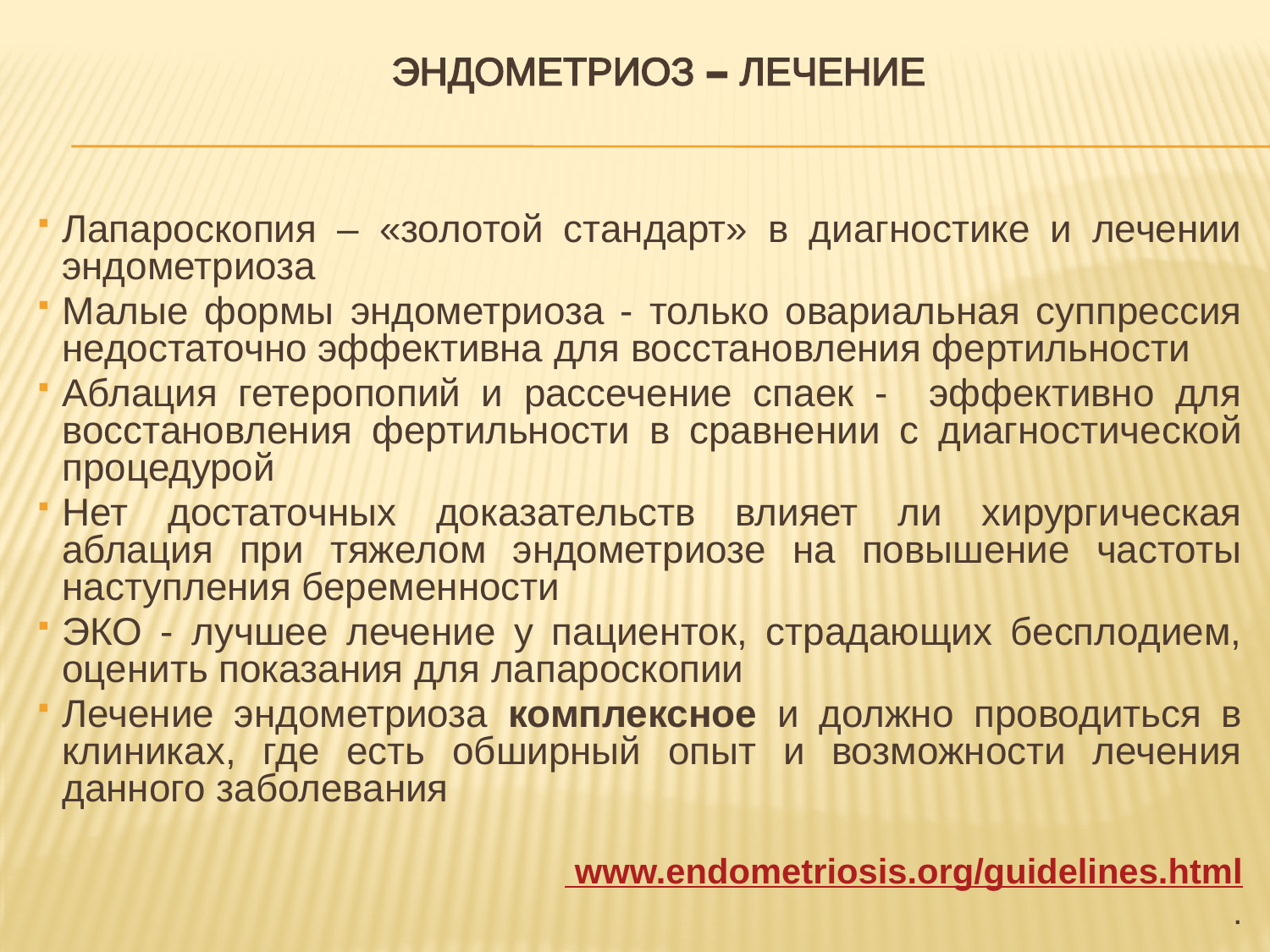

# ЭНДОМЕТРИОЗ – ЛЕЧЕНИЕ

Лапароскопия – «золотой стандарт» в диагностике и лечении эндометриоза
Малые формы эндометриоза - только овариальная суппрессия недостаточно эффективна для восстановления фертильности
Аблация гетеропопий и рассечение спаек -  эффективно для восстановления фертильности в сравнении с диагностической процедурой
Нет достаточных доказательств влияет ли хирургическая аблация при тяжелом эндометриозе на повышение частоты наступления беременности
ЭКО - лучшее лечение у пациенток, страдающих бесплодием, оценить показания для лапароскопии
Лечение эндометриоза комплексное и должно проводиться в клиниках, где есть обширный опыт и возможности лечения данного заболевания

 www.endometriosis.org/guidelines.html
.